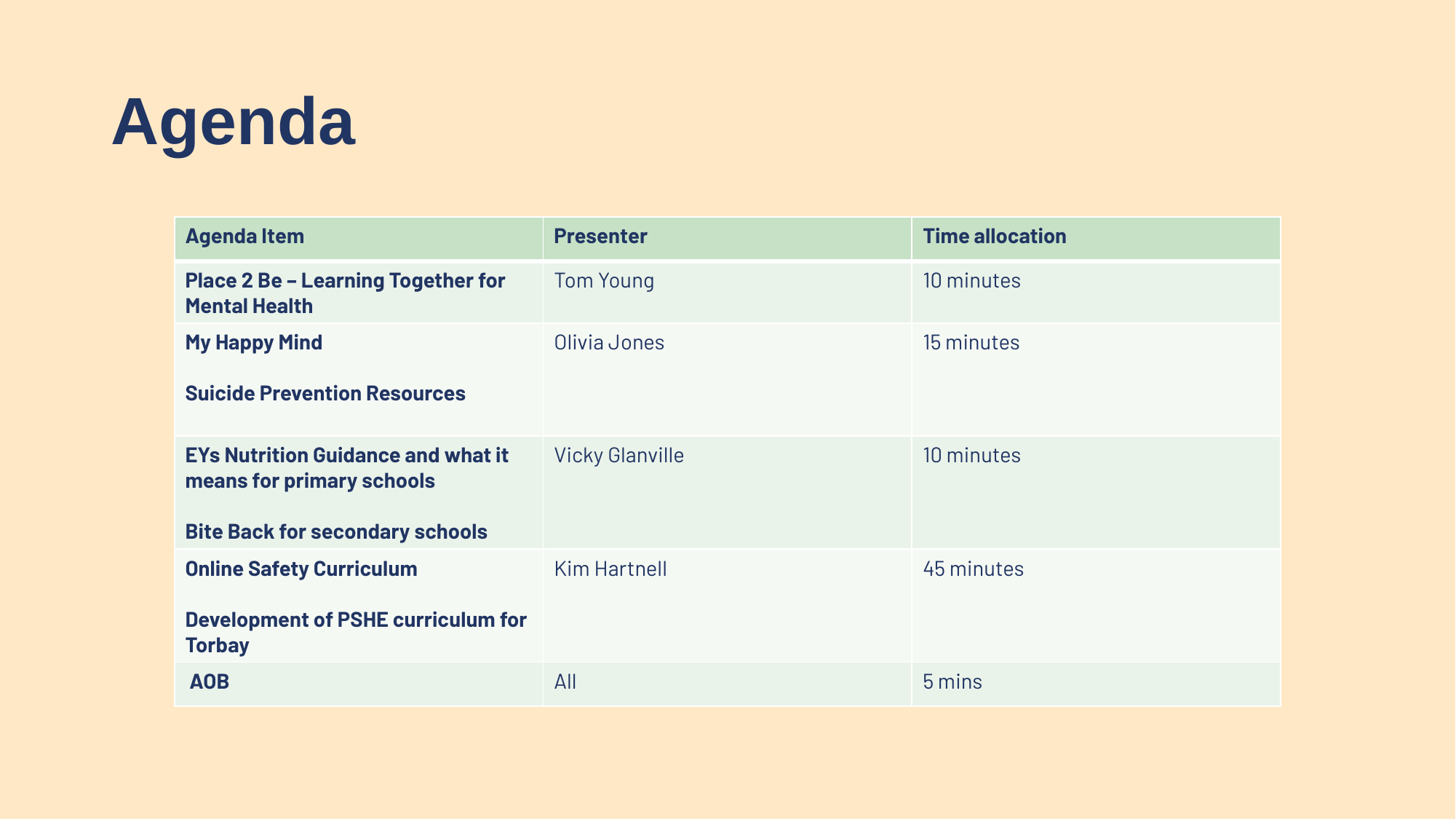

# Agenda
| Agenda Item | Presenter | Time allocation |
| --- | --- | --- |
| Place 2 Be – Learning Together for Mental Health | Tom Young | 10 minutes |
| My Happy Mind Suicide Prevention Resources | Olivia Jones | 15 minutes |
| EYs Nutrition Guidance and what it means for primary schools Bite Back for secondary schools | Vicky Glanville | 10 minutes |
| Online Safety Curriculum Development of PSHE curriculum for Torbay | Kim Hartnell | 45 minutes |
| AOB | All | 5 mins |